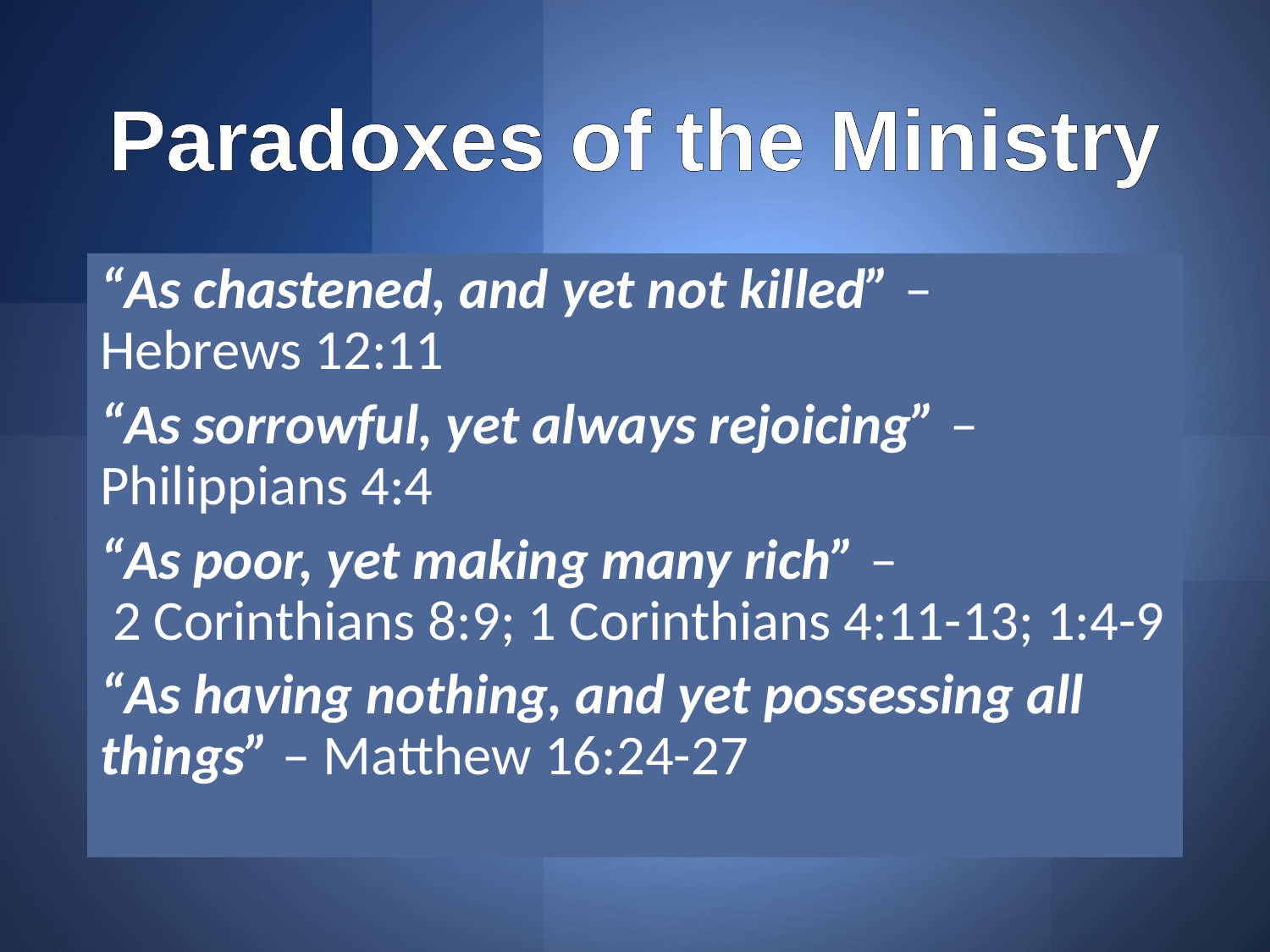

# Paradoxes of the Ministry
“As chastened, and yet not killed” –            Hebrews 12:11
“As sorrowful, yet always rejoicing” – Philippians 4:4
“As poor, yet making many rich” –                       2 Corinthians 8:9; 1 Corinthians 4:11-13; 1:4-9
“As having nothing, and yet possessing all things” – Matthew 16:24-27